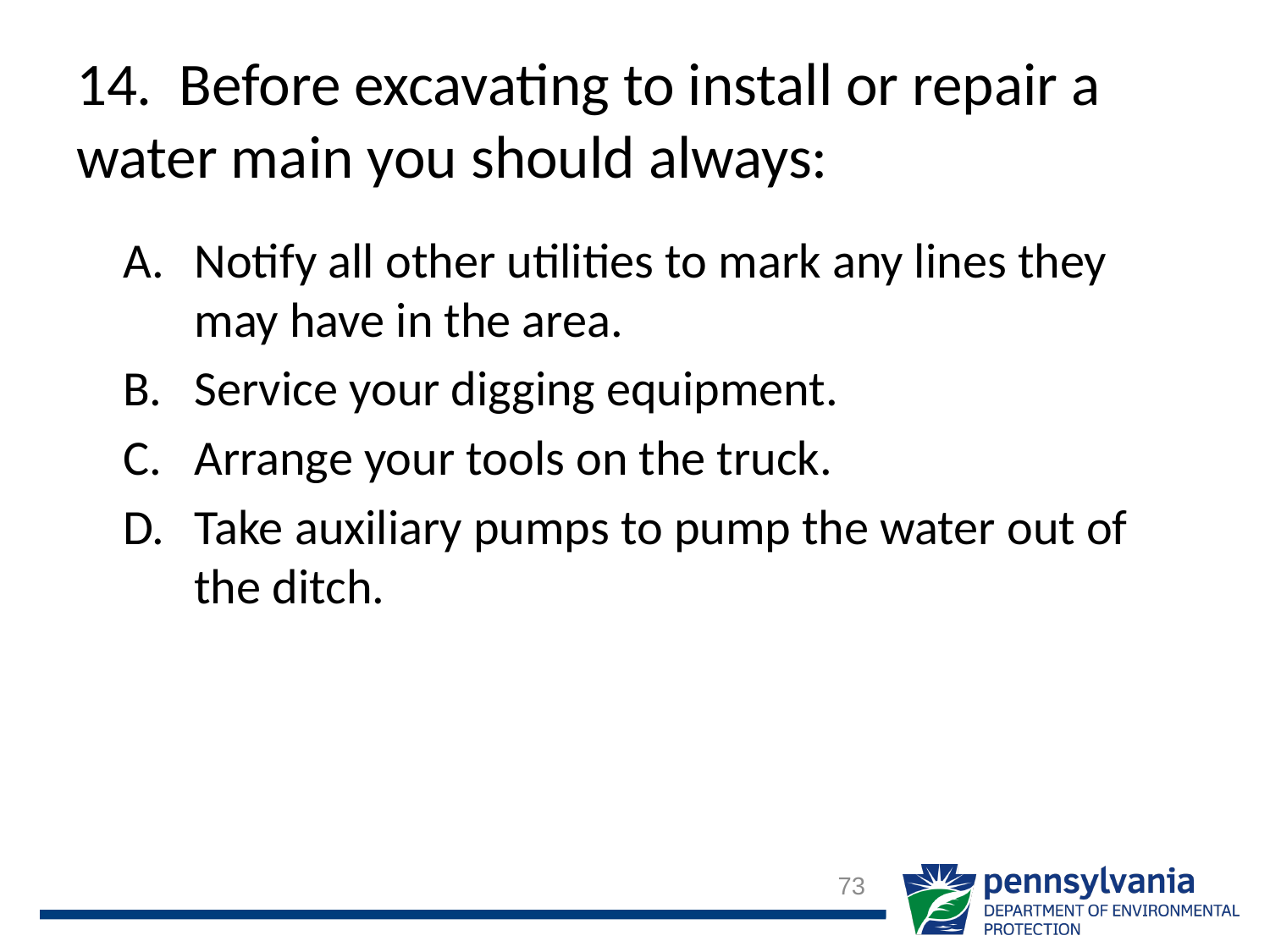

# 14.  Before excavating to install or repair a water main you should always:
Notify all other utilities to mark any lines they may have in the area.
Service your digging equipment.
Arrange your tools on the truck.
Take auxiliary pumps to pump the water out of the ditch.

73